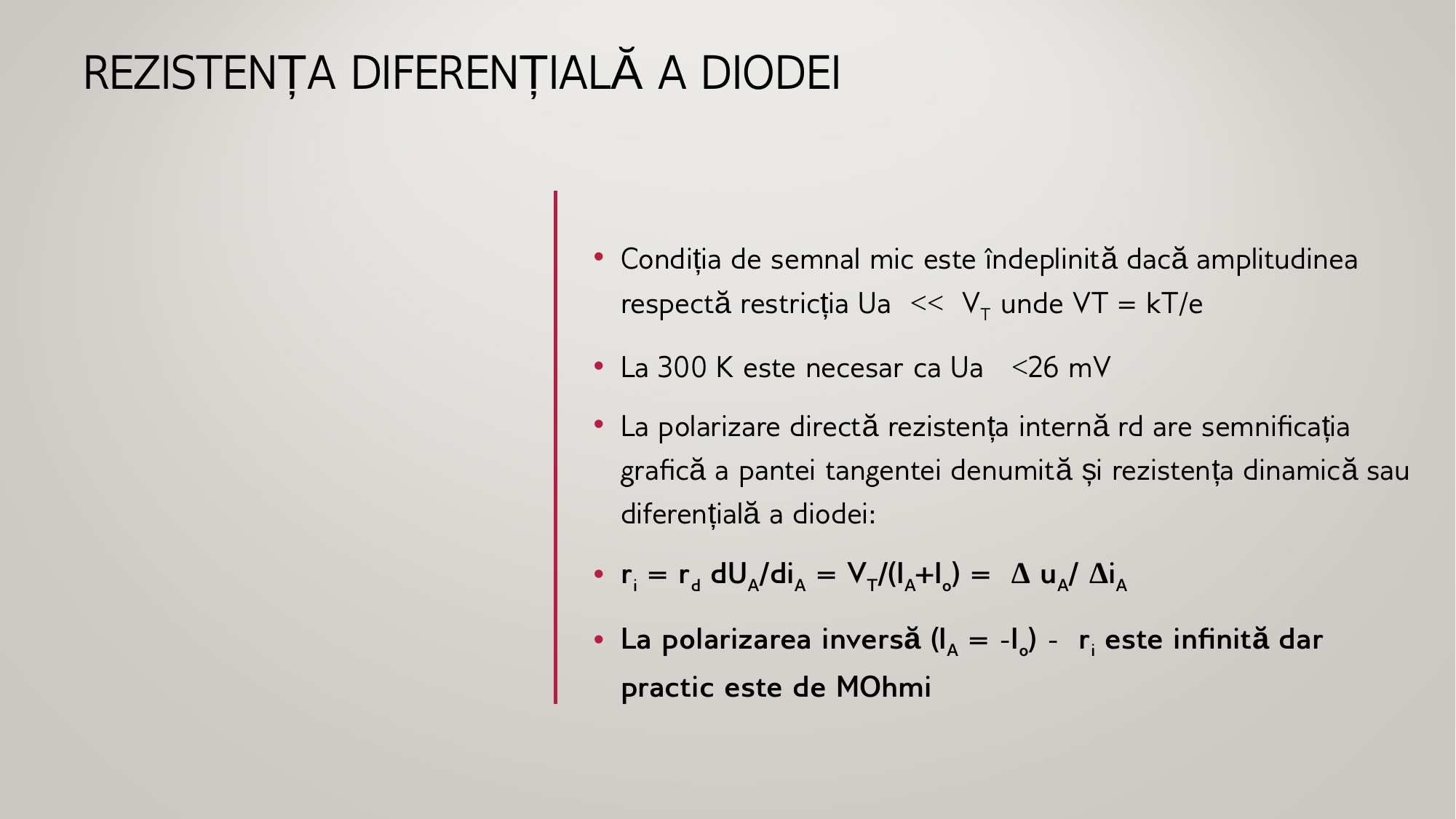

# Rezistența diferențială a diodei
Condiția de semnal mic este îndeplinită dacă amplitudinea respectă restricția Ua  <<  VT  unde VT = kT/e
La 300 K este necesar ca Ua   <26 mV
La polarizare directă rezistența internă rd are semnificația grafică a pantei tangentei denumită și rezistența dinamică sau diferențială a diodei:
ri = rd dUA/diA = VT/(IA+Io) =  Δ uA/ ΔiA
La polarizarea inversă (IA = -Io) -  ri este infinită dar practic este de MOhmi